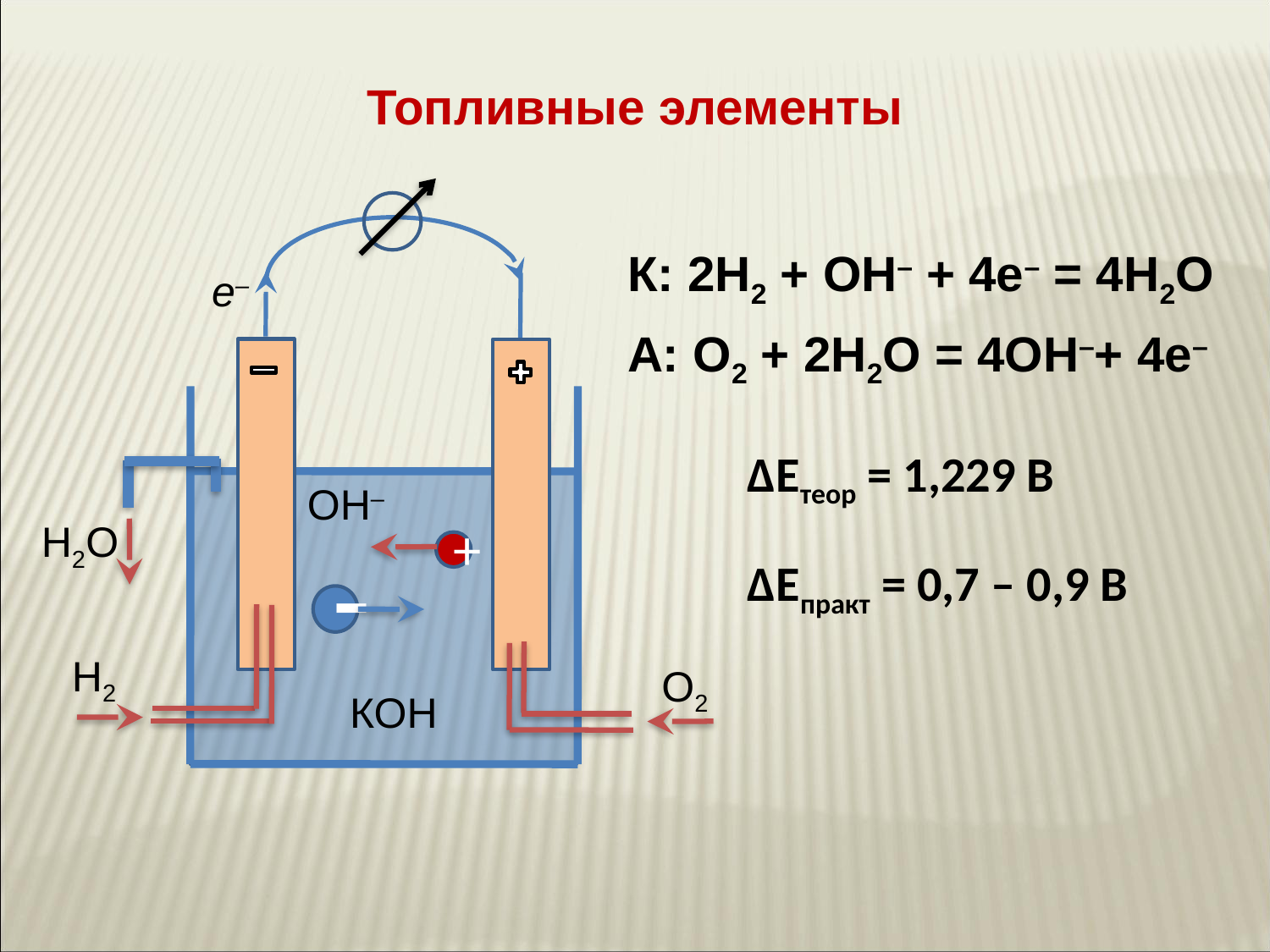

Топливные элементы

ОН–

Н2O
+
-
Н2
О2
КОН
К: 2Н2 + ОН– + 4е– = 4Н2О
е–
А: О2 + 2Н2О = 4ОН–+ 4е–
ΔЕтеор = 1,229 В
ΔЕпракт = 0,7 – 0,9 В